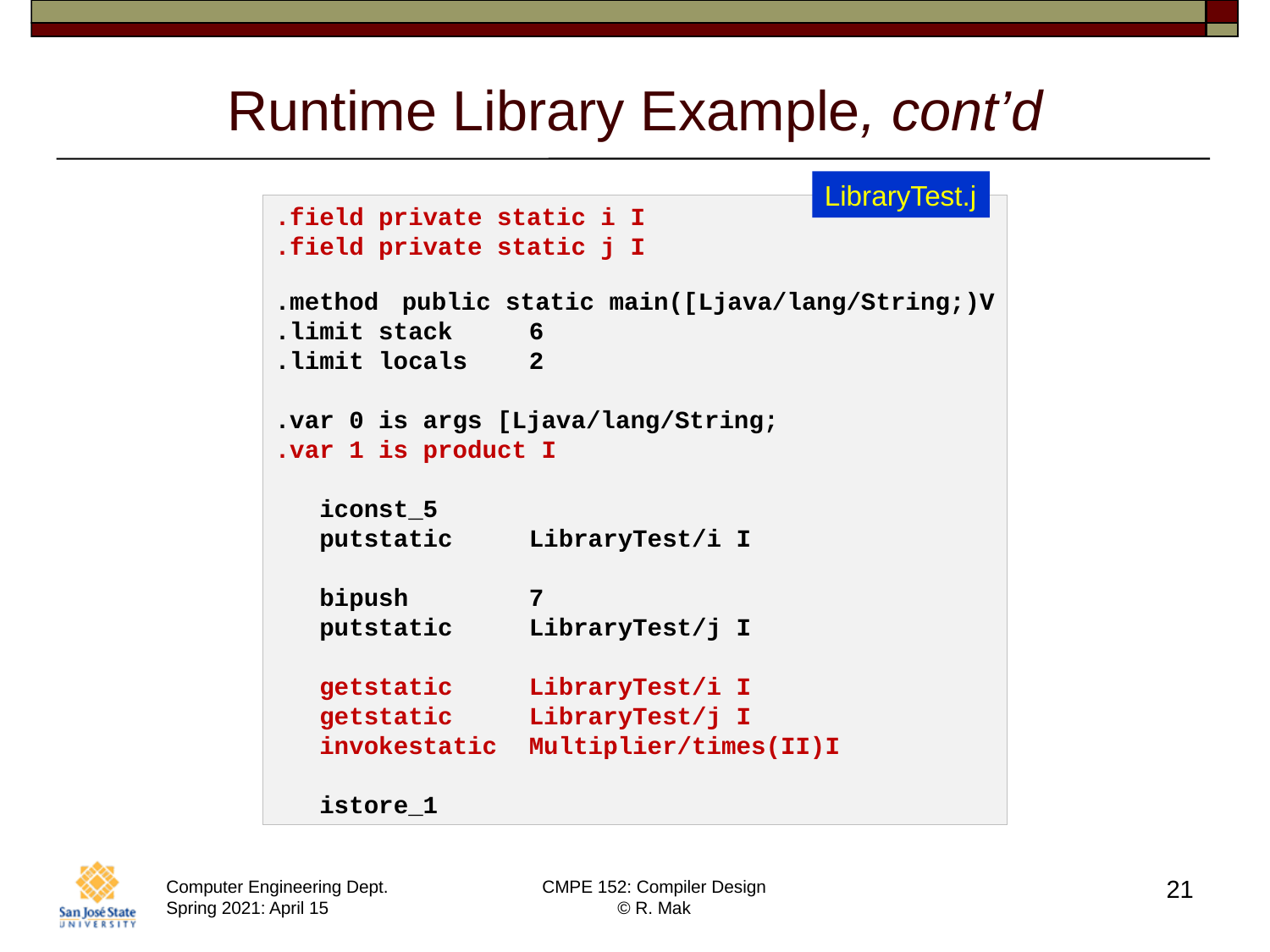

# Runtime Library Example, cont’d
LibraryTest.j
.field private static i I
.field private static j I

.method	public static main([Ljava/lang/String;)V
.limit stack	6
.limit locals	2

.var 0 is args [Ljava/lang/String;
.var 1 is product I

   iconst_5
   putstatic 	LibraryTest/i I

   bipush	7
   putstatic	LibraryTest/j I

   getstatic	LibraryTest/i I
   getstatic	LibraryTest/j I
   invokestatic	Multiplier/times(II)I

   istore_1
21